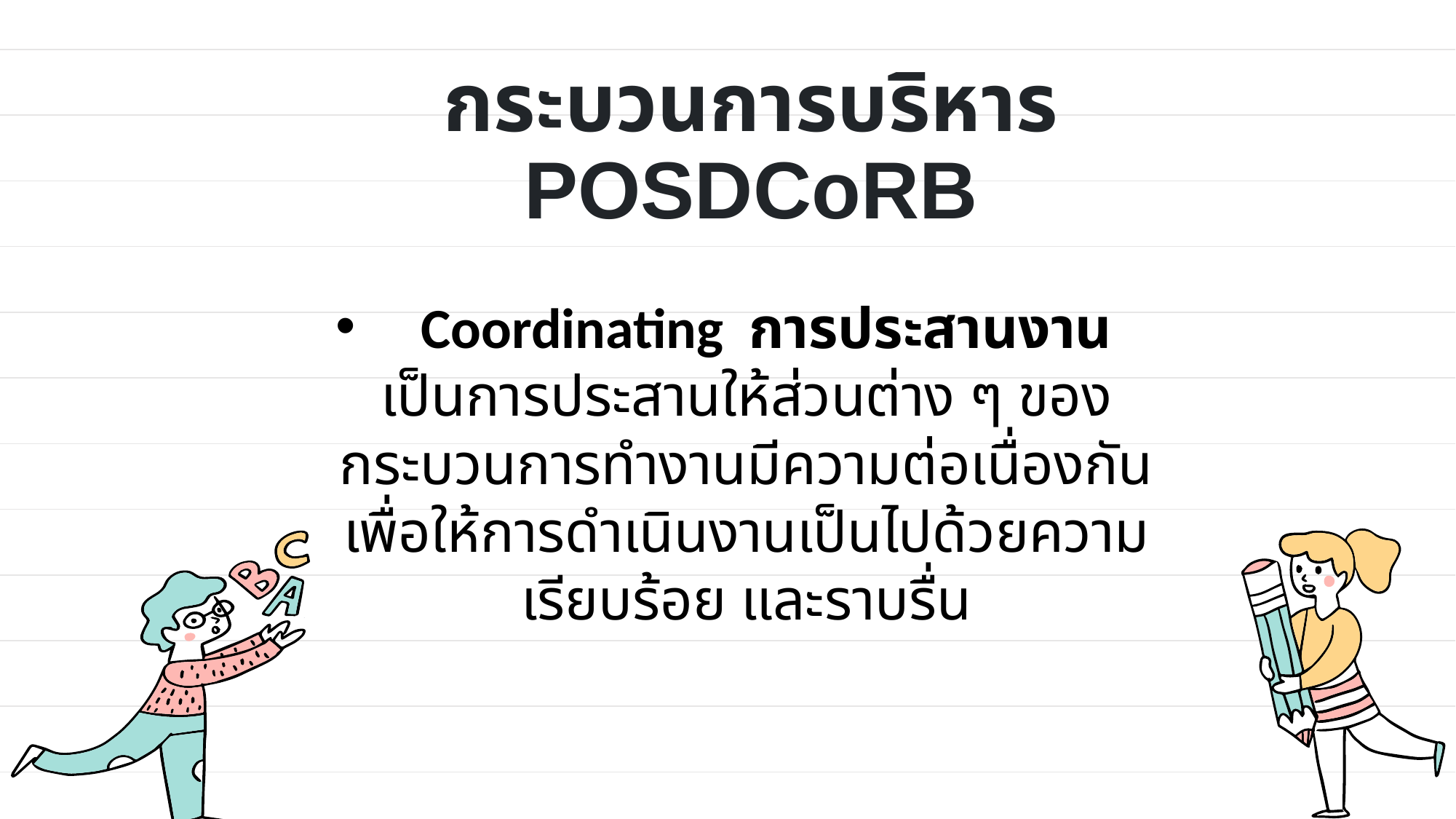

# กระบวนการบริหาร POSDCoRB
 Coordinating  การประสานงาน
เป็นการประสานให้ส่วนต่าง ๆ ของกระบวนการทำงานมีความต่อเนื่องกัน เพื่อให้การดำเนินงานเป็นไปด้วยความเรียบร้อย และราบรื่น